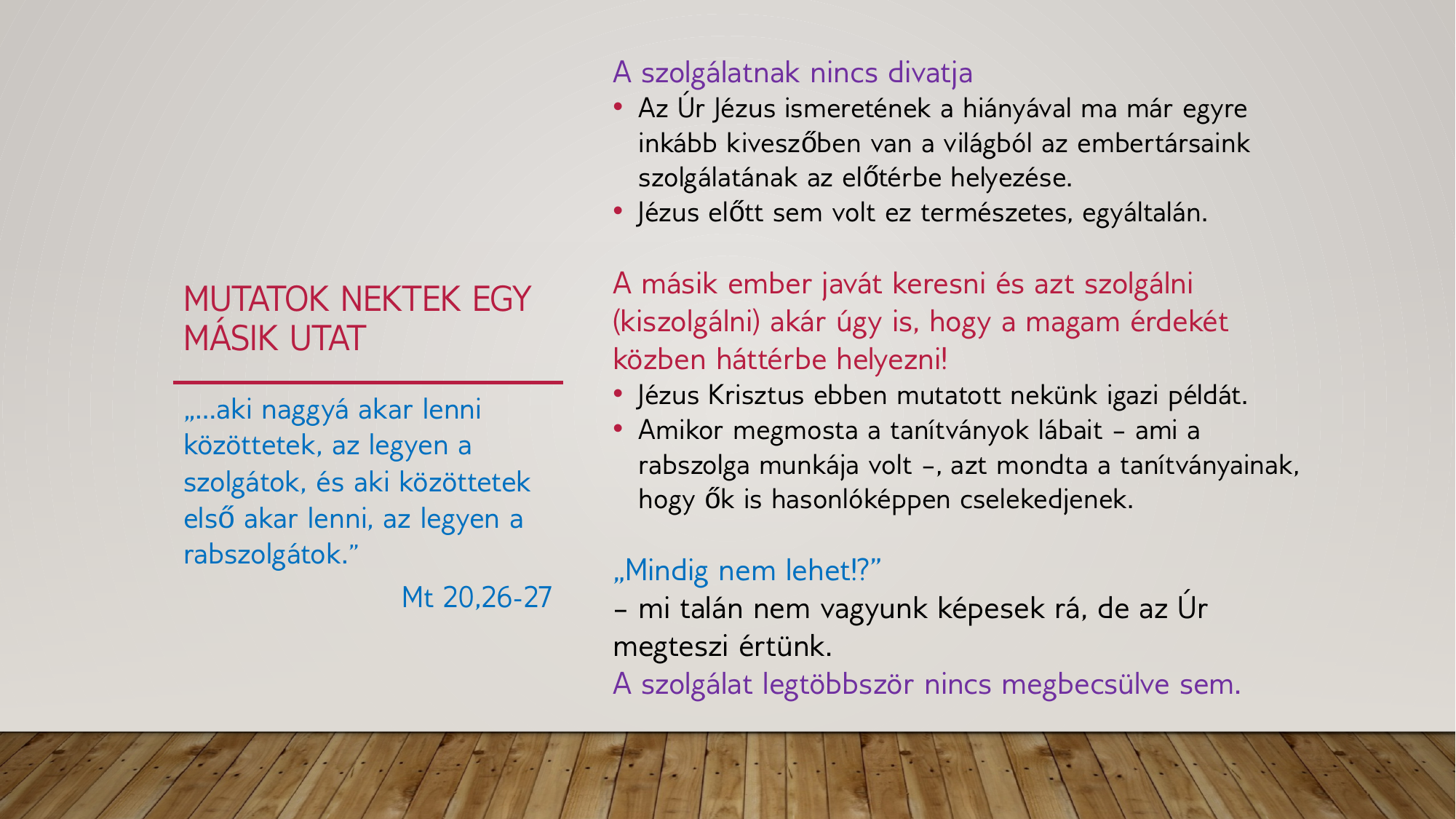

A szolgálatnak nincs divatja
Az Úr Jézus ismeretének a hiányával ma már egyre inkább kiveszőben van a világból az embertársaink szolgálatának az előtérbe helyezése.
Jézus előtt sem volt ez természetes, egyáltalán.

A másik ember javát keresni és azt szolgálni (kiszolgálni) akár úgy is, hogy a magam érdekét közben háttérbe helyezni!
Jézus Krisztus ebben mutatott nekünk igazi példát.
Amikor megmosta a tanítványok lábait – ami a rabszolga munkája volt –, azt mondta a tanítványainak, hogy ők is hasonlóképpen cselekedjenek.

„Mindig nem lehet!?”
– mi talán nem vagyunk képesek rá, de az Úr megteszi értünk.
A szolgálat legtöbbször nincs megbecsülve sem.
# Mutatok nektek egy másik utat
„…aki naggyá akar lenni közöttetek, az legyen a szolgátok, és aki közöttetek első akar lenni, az legyen a rabszolgátok.”
Mt 20,26-27